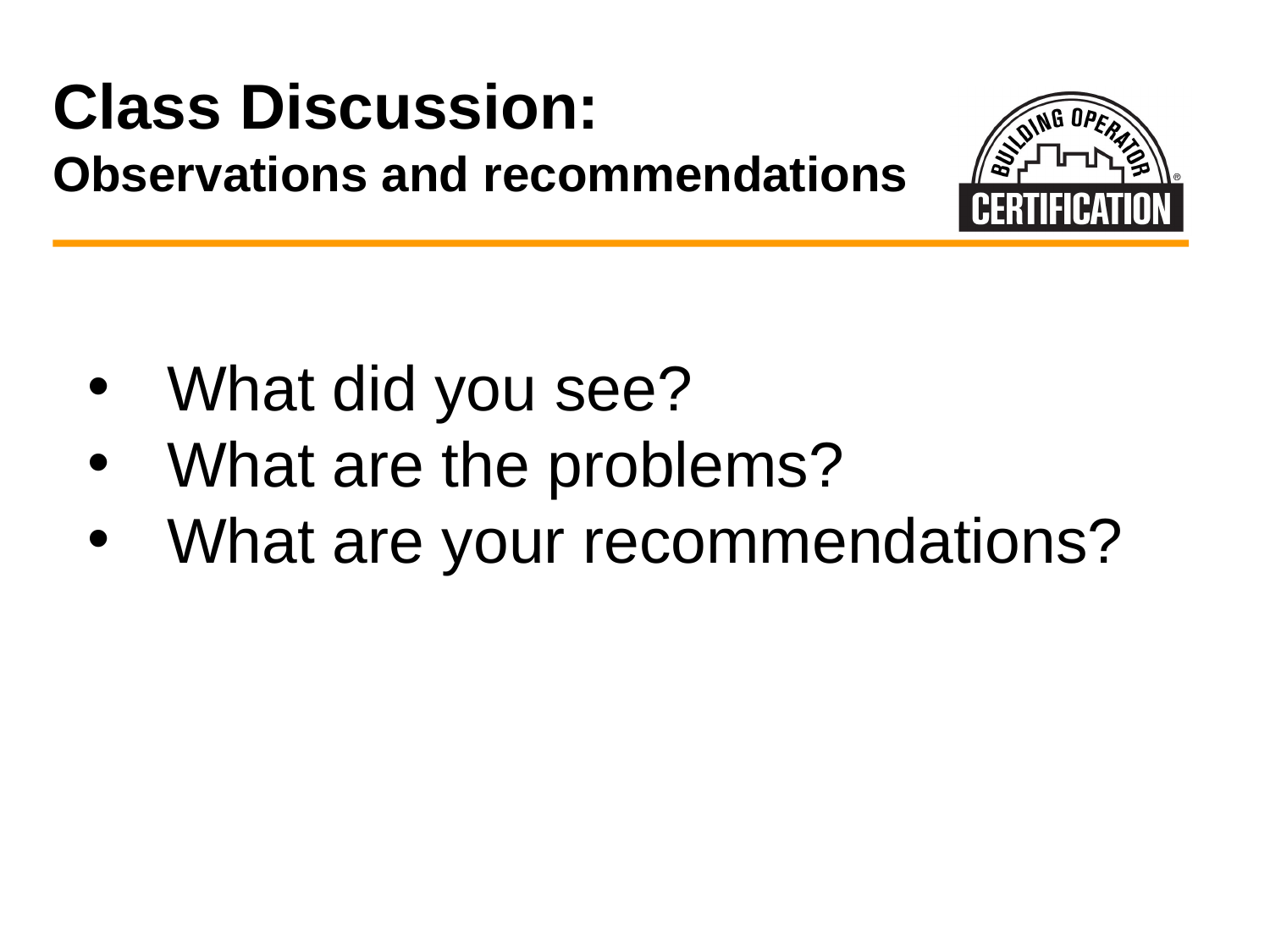

Class Discussion:
Observations and recommendations
What did you see?
What are the problems?
What are your recommendations?